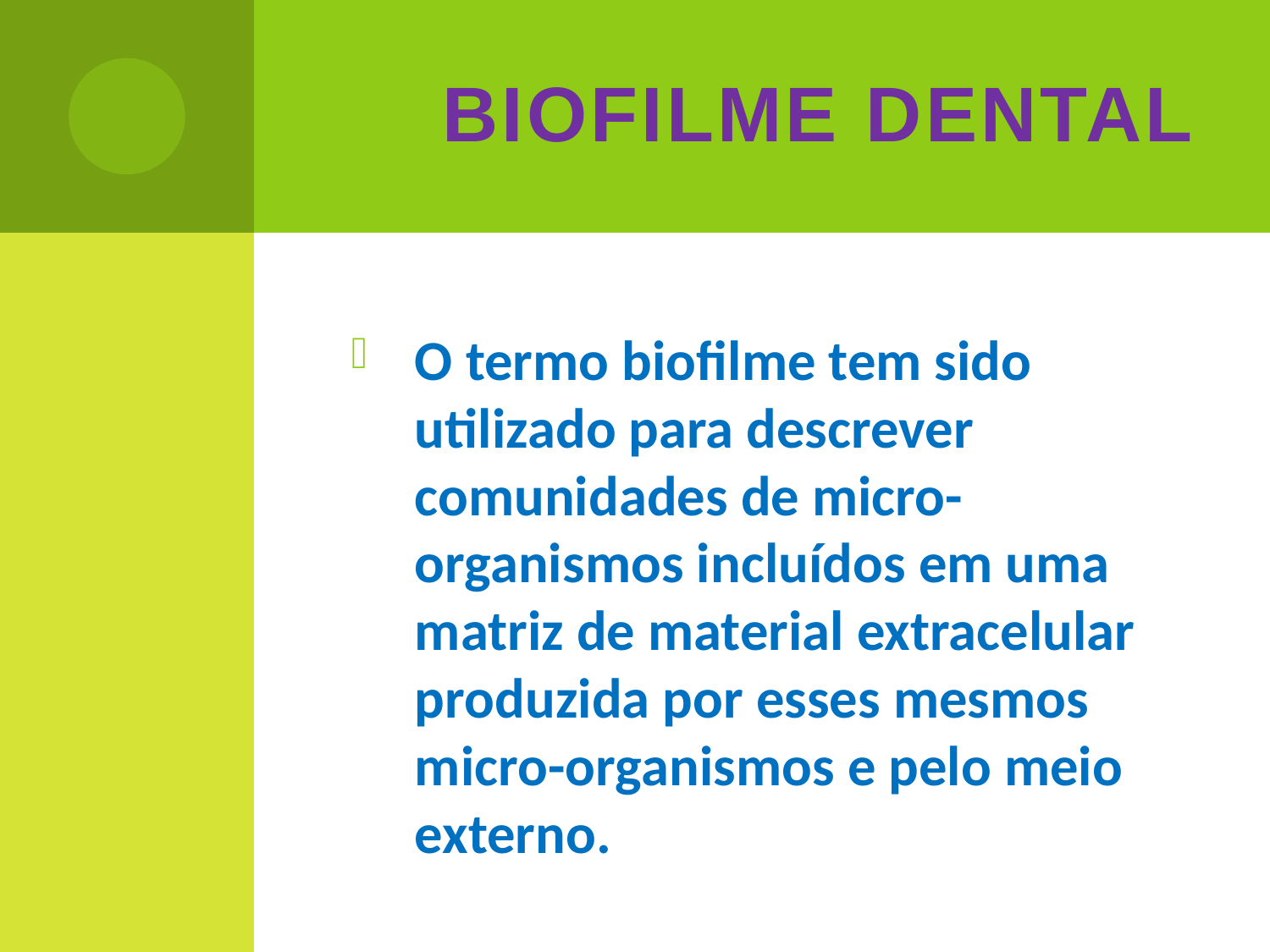

# Biofilme dental
O termo biofilme tem sido utilizado para descrever comunidades de micro-organismos incluídos em uma matriz de material extracelular produzida por esses mesmos micro-organismos e pelo meio externo.